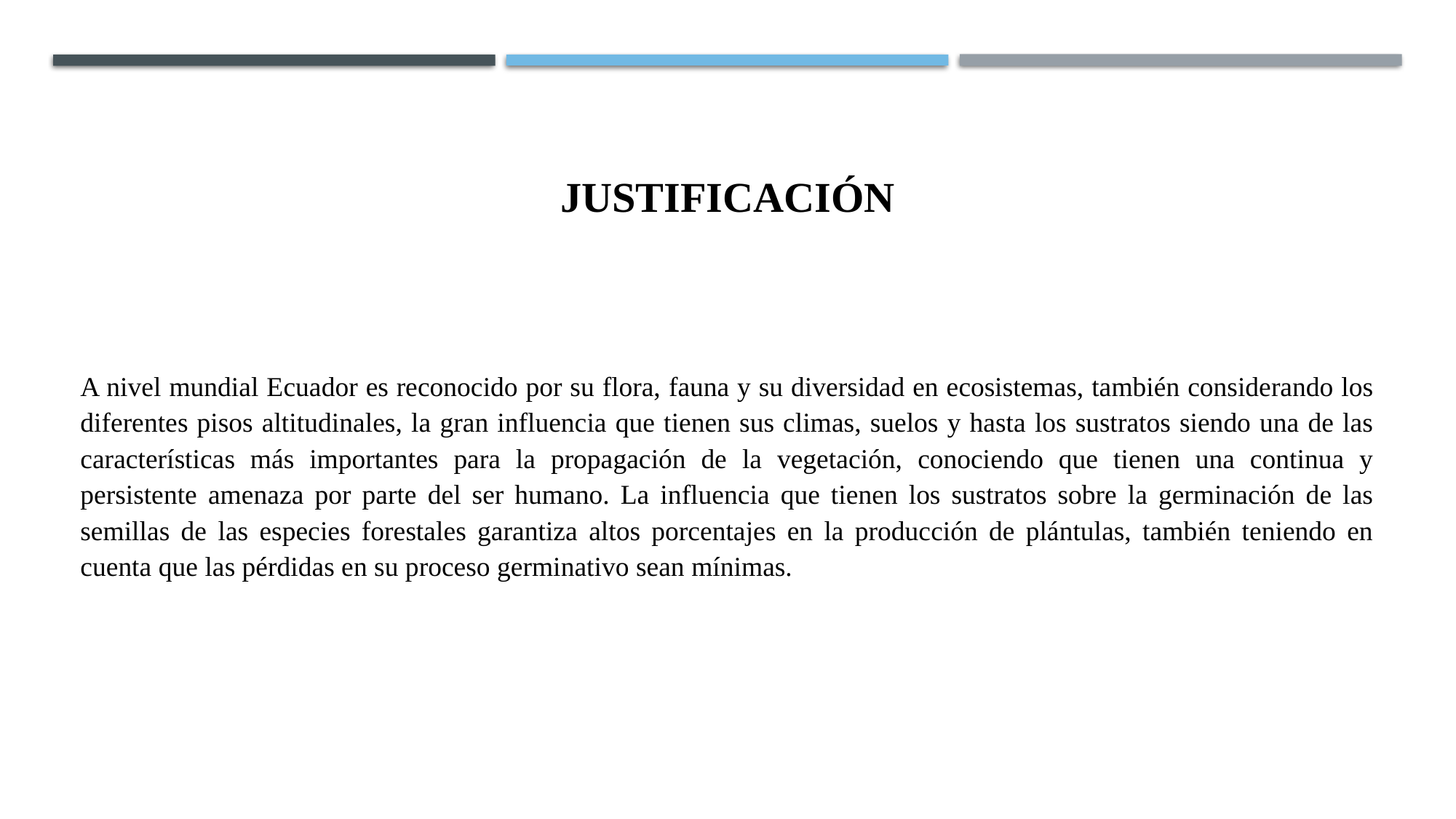

# justificación
A nivel mundial Ecuador es reconocido por su flora, fauna y su diversidad en ecosistemas, también considerando los diferentes pisos altitudinales, la gran influencia que tienen sus climas, suelos y hasta los sustratos siendo una de las características más importantes para la propagación de la vegetación, conociendo que tienen una continua y persistente amenaza por parte del ser humano. La influencia que tienen los sustratos sobre la germinación de las semillas de las especies forestales garantiza altos porcentajes en la producción de plántulas, también teniendo en cuenta que las pérdidas en su proceso germinativo sean mínimas.